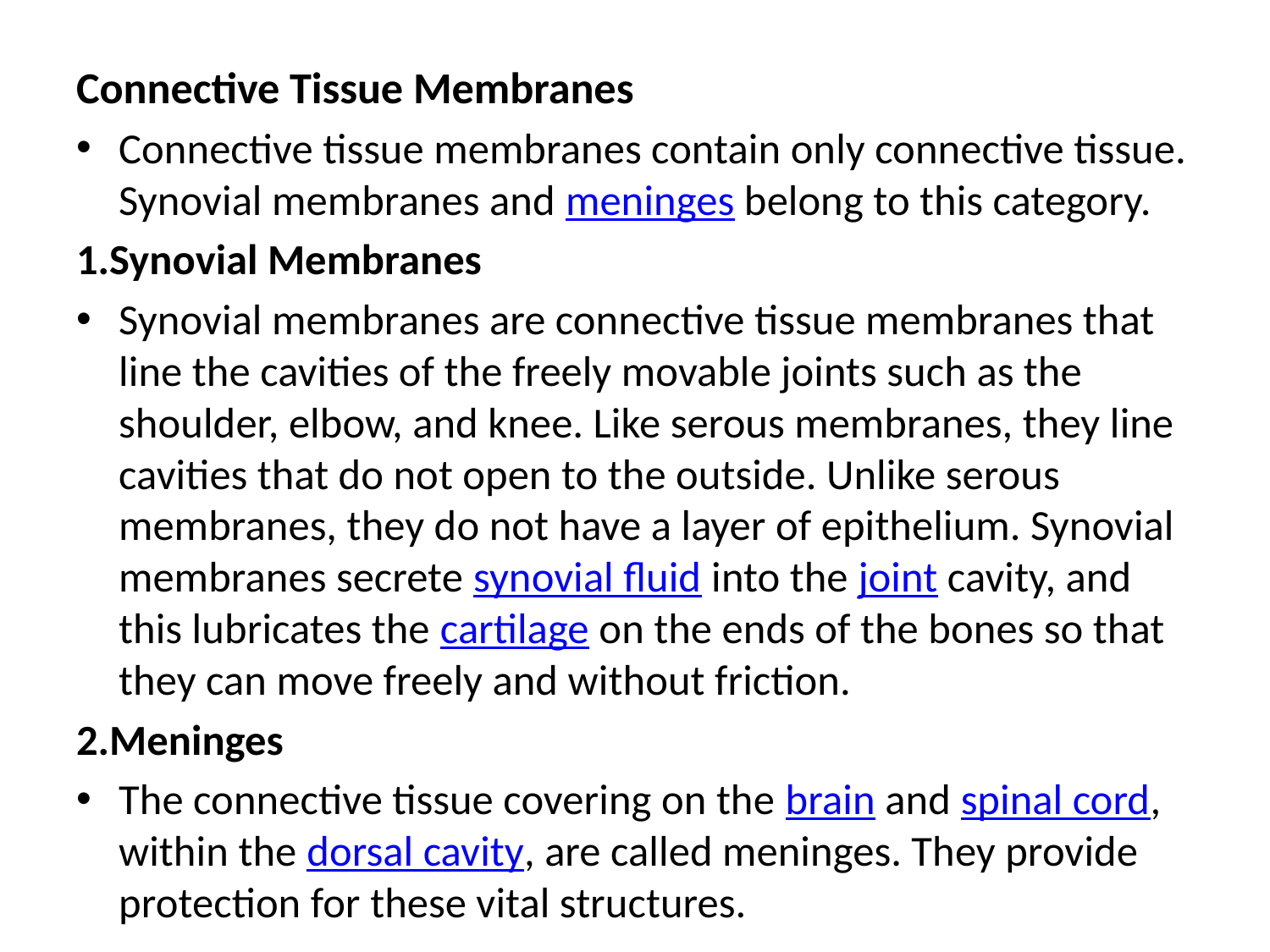

Connective Tissue Membranes
Connective tissue membranes contain only connective tissue. Synovial membranes and meninges belong to this category.
1.Synovial Membranes
Synovial membranes are connective tissue membranes that line the cavities of the freely movable joints such as the shoulder, elbow, and knee. Like serous membranes, they line cavities that do not open to the outside. Unlike serous membranes, they do not have a layer of epithelium. Synovial membranes secrete synovial fluid into the joint cavity, and this lubricates the cartilage on the ends of the bones so that they can move freely and without friction.
2.Meninges
The connective tissue covering on the brain and spinal cord, within the dorsal cavity, are called meninges. They provide protection for these vital structures.